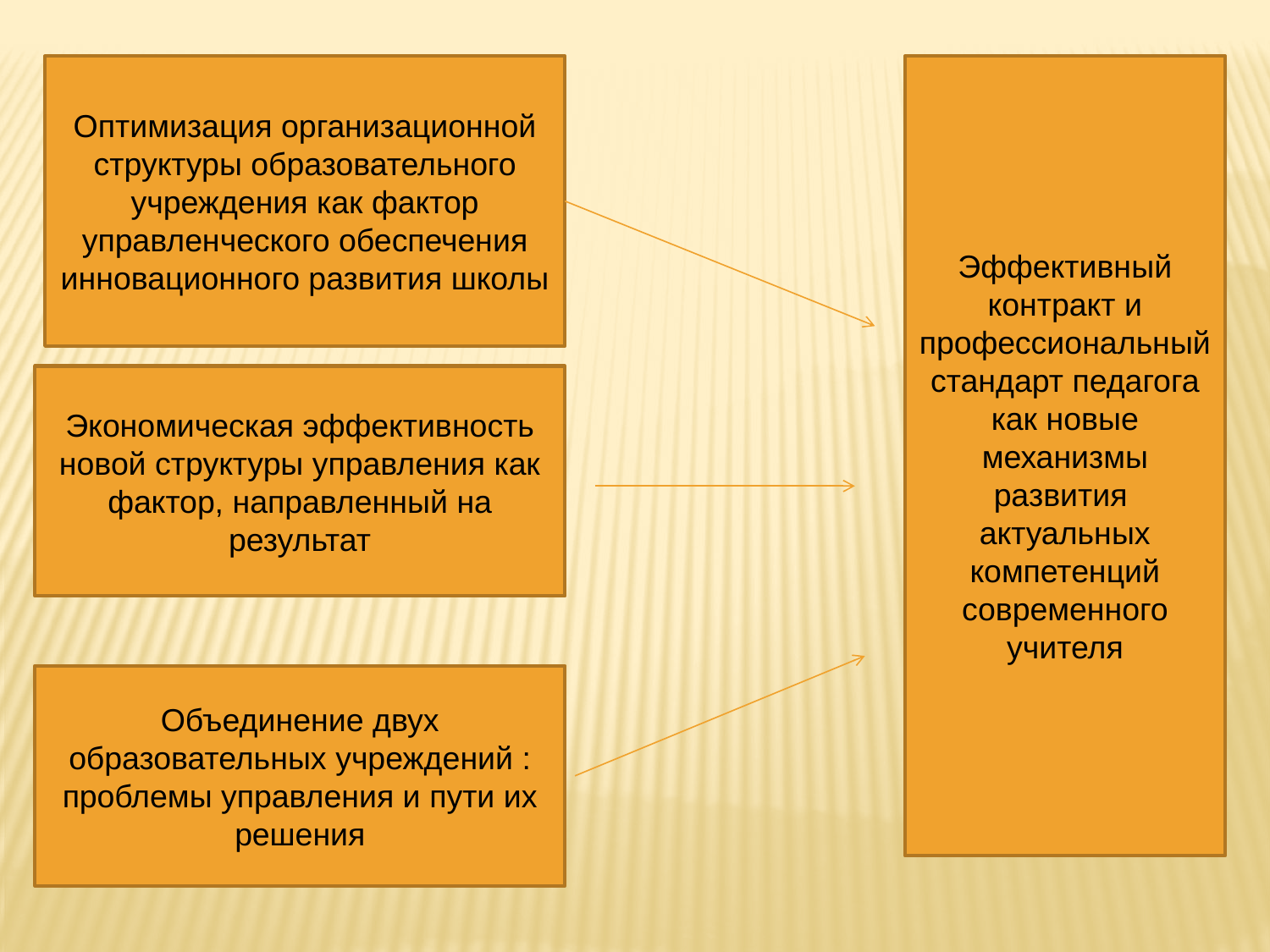

Оптимизация организационной структуры образовательного учреждения как фактор управленческого обеспечения инновационного развития школы
Эффективный контракт и профессиональный стандарт педагога как новые механизмы развития  актуальных компетенций современного учителя
Экономическая эффективность новой структуры управления как фактор, направленный на результат
Объединение двух образовательных учреждений : проблемы управления и пути их решения